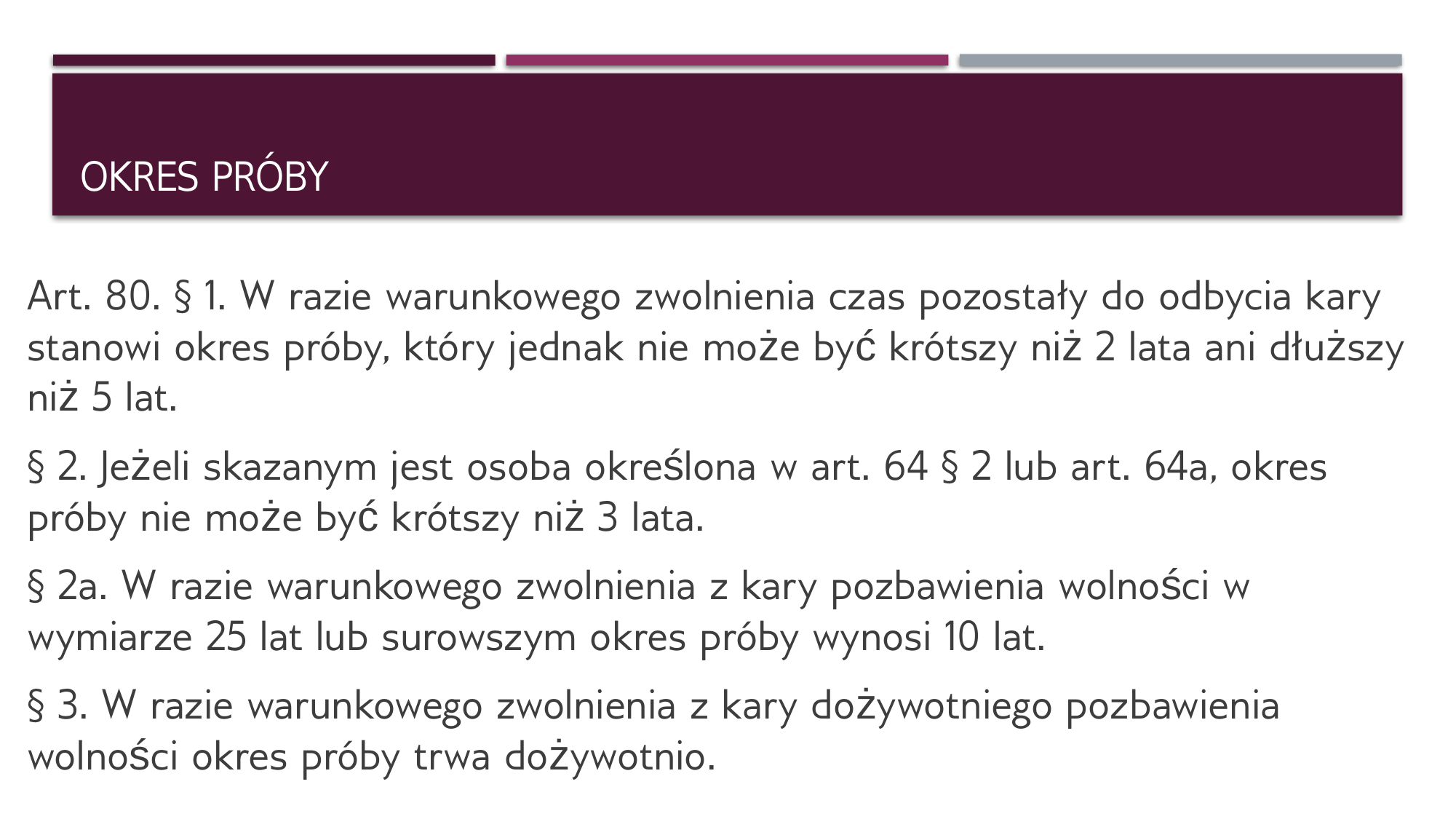

# Okres próby
Art. 80. § 1. W razie warunkowego zwolnienia czas pozostały do odbycia kary stanowi okres próby, który jednak nie może być krótszy niż 2 lata ani dłuższy niż 5 lat.
§ 2. Jeżeli skazanym jest osoba określona w art. 64 § 2 lub art. 64a, okres próby nie może być krótszy niż 3 lata.
§ 2a. W razie warunkowego zwolnienia z kary pozbawienia wolności w wymiarze 25 lat lub surowszym okres próby wynosi 10 lat.
§ 3. W razie warunkowego zwolnienia z kary dożywotniego pozbawienia wolności okres próby trwa dożywotnio.